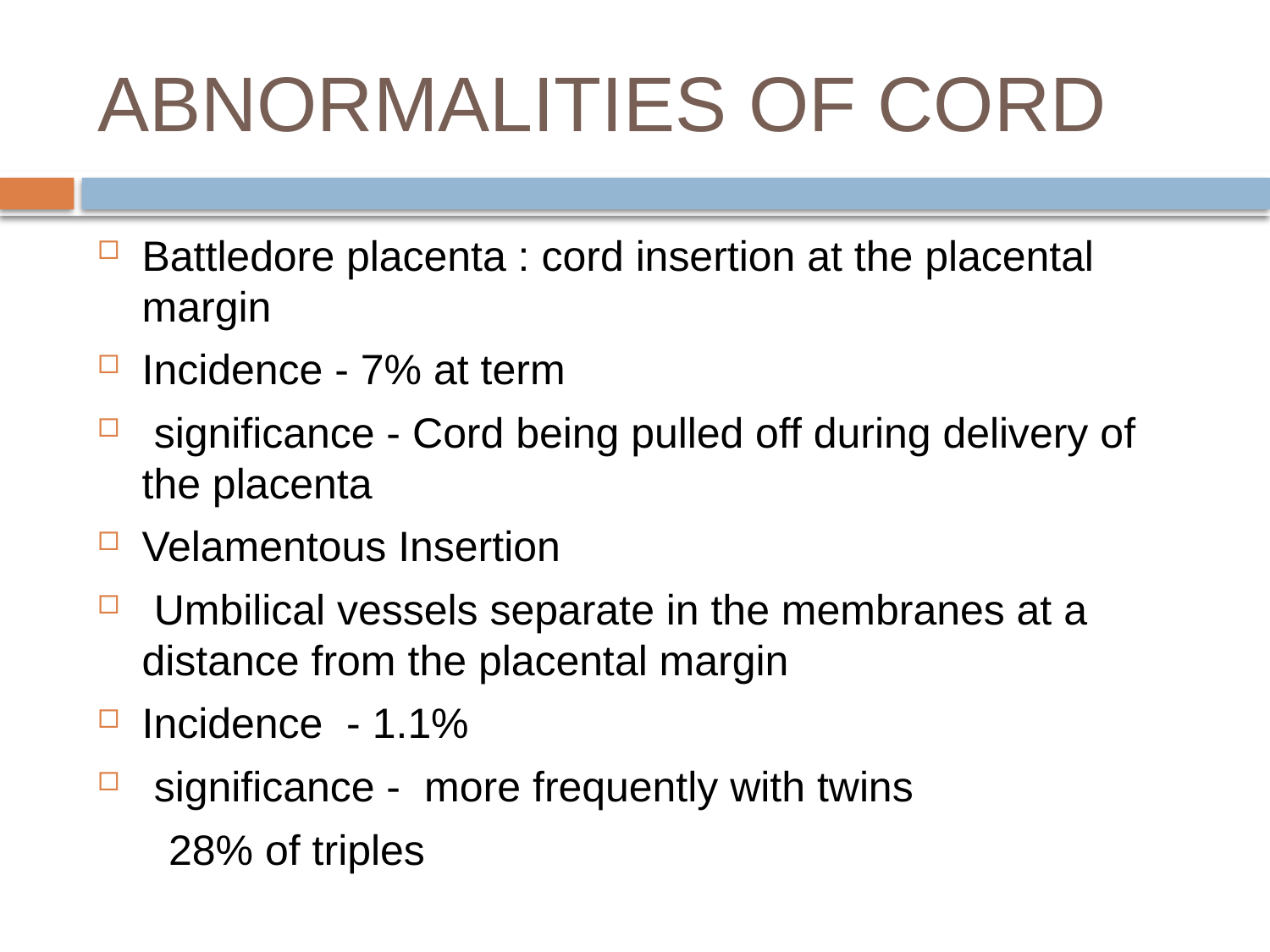

# ABNORMALITIES OF CORD
Battledore placenta : cord insertion at the placental margin
Incidence - 7% at term
 significance - Cord being pulled off during delivery of the placenta
Velamentous Insertion
 Umbilical vessels separate in the membranes at a distance from the placental margin
Incidence  - 1.1%
 significance -  more frequently with twins
      28% of triples